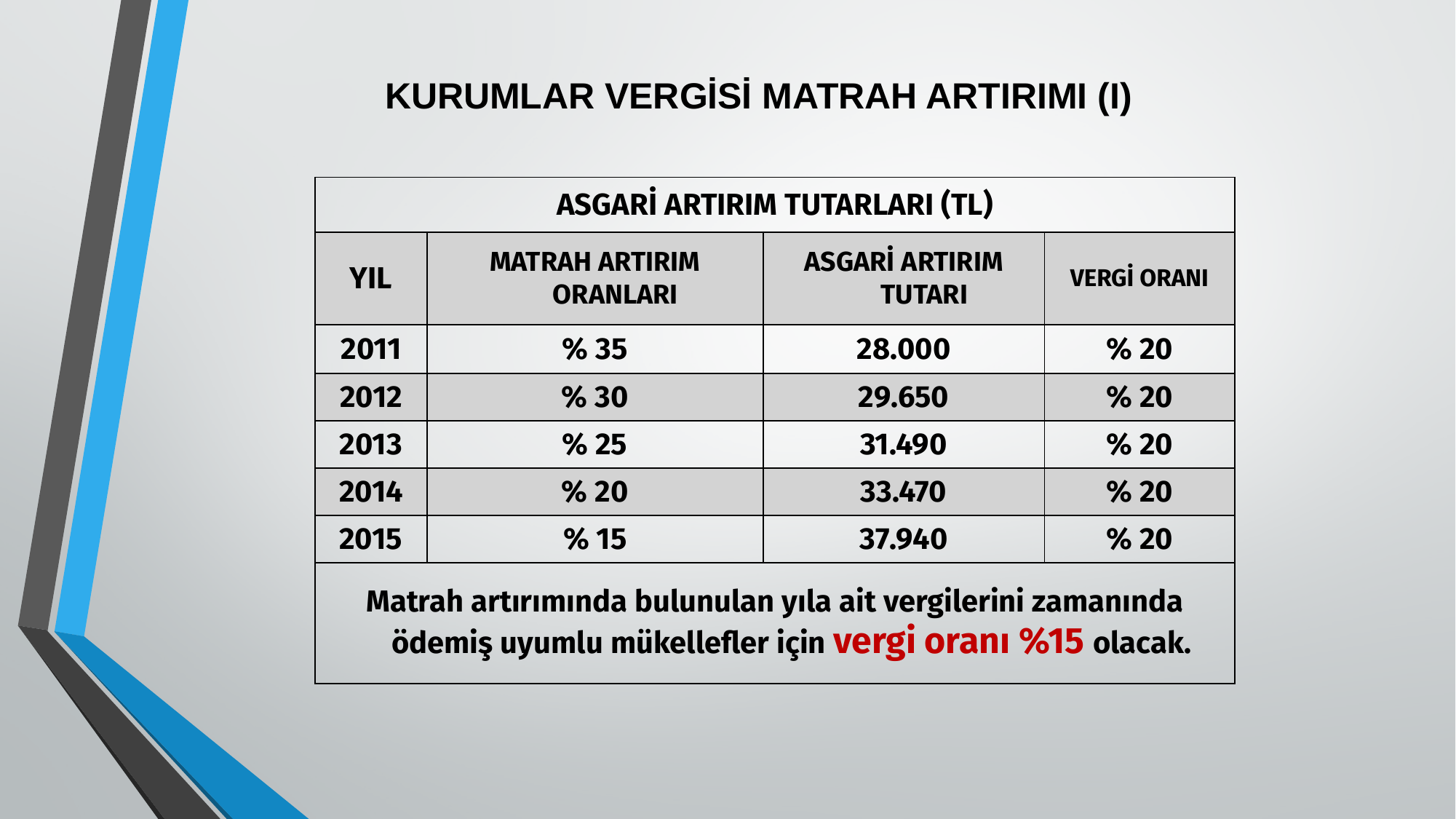

# KURUMLAR VERGİSİ MATRAH ARTIRIMI (I)
| ASGARİ ARTIRIM TUTARLARI (TL) |  |  |  |
| --- | --- | --- | --- |
| YIL | MATRAH ARTIRIM ORANLARI | ASGARİ ARTIRIM TUTARI | VERGİ ORANI |
| 2011 | % 35 | 28.000 | % 20 |
| 2012 | % 30 | 29.650 | % 20 |
| 2013 | % 25 | 31.490 | % 20 |
| 2014 | % 20 | 33.470 | % 20 |
| 2015 | % 15 | 37.940 | % 20 |
| Matrah artırımında bulunulan yıla ait vergilerini zamanında ödemiş uyumlu mükellefler için vergi oranı %15 olacak. |  |  |  |